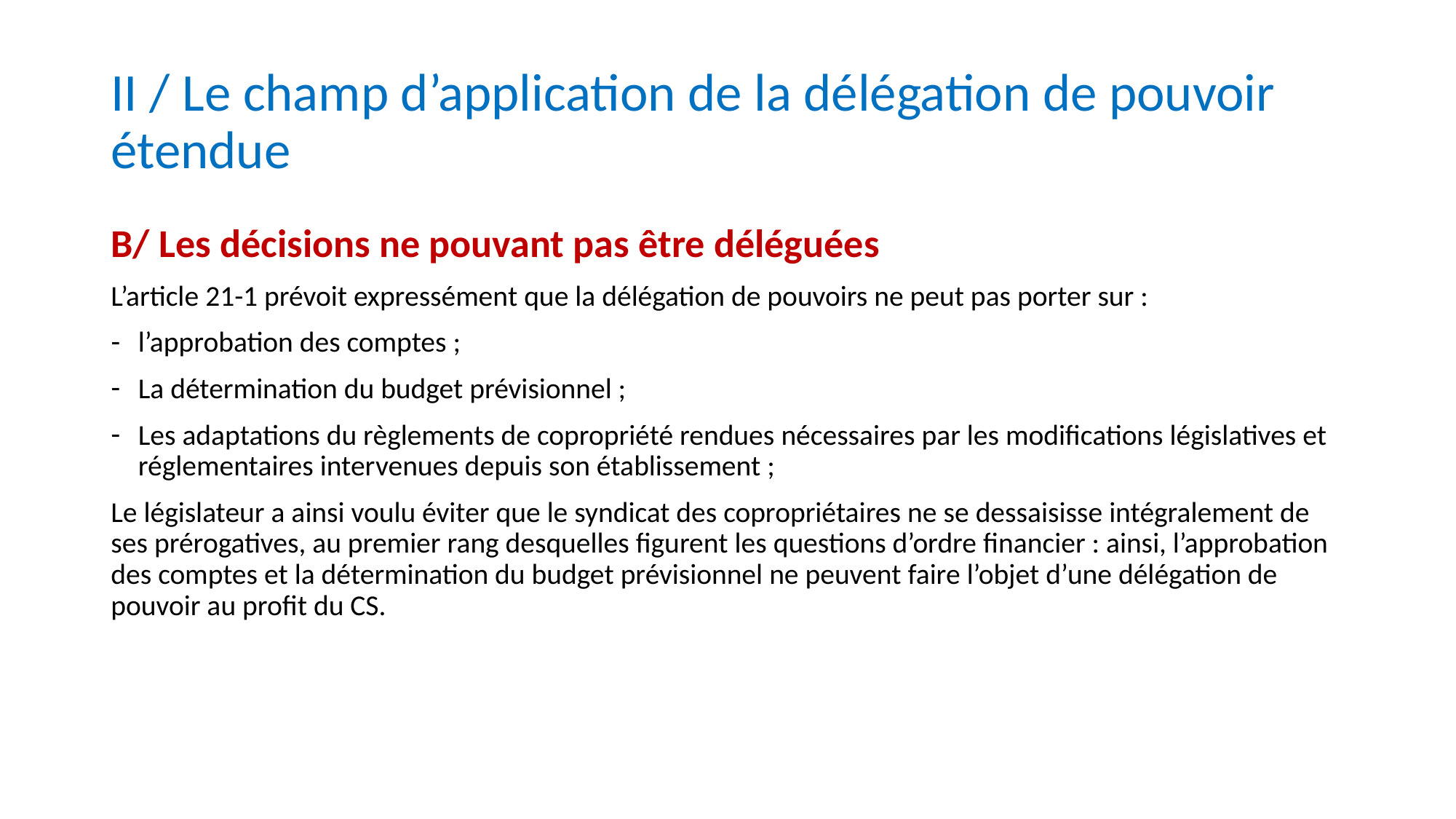

# II / Le champ d’application de la délégation de pouvoir étendue
B/ Les décisions ne pouvant pas être déléguées
L’article 21-1 prévoit expressément que la délégation de pouvoirs ne peut pas porter sur :
l’approbation des comptes ;
La détermination du budget prévisionnel ;
Les adaptations du règlements de copropriété rendues nécessaires par les modifications législatives et réglementaires intervenues depuis son établissement ;
Le législateur a ainsi voulu éviter que le syndicat des copropriétaires ne se dessaisisse intégralement de ses prérogatives, au premier rang desquelles figurent les questions d’ordre financier : ainsi, l’approbation des comptes et la détermination du budget prévisionnel ne peuvent faire l’objet d’une délégation de pouvoir au profit du CS.